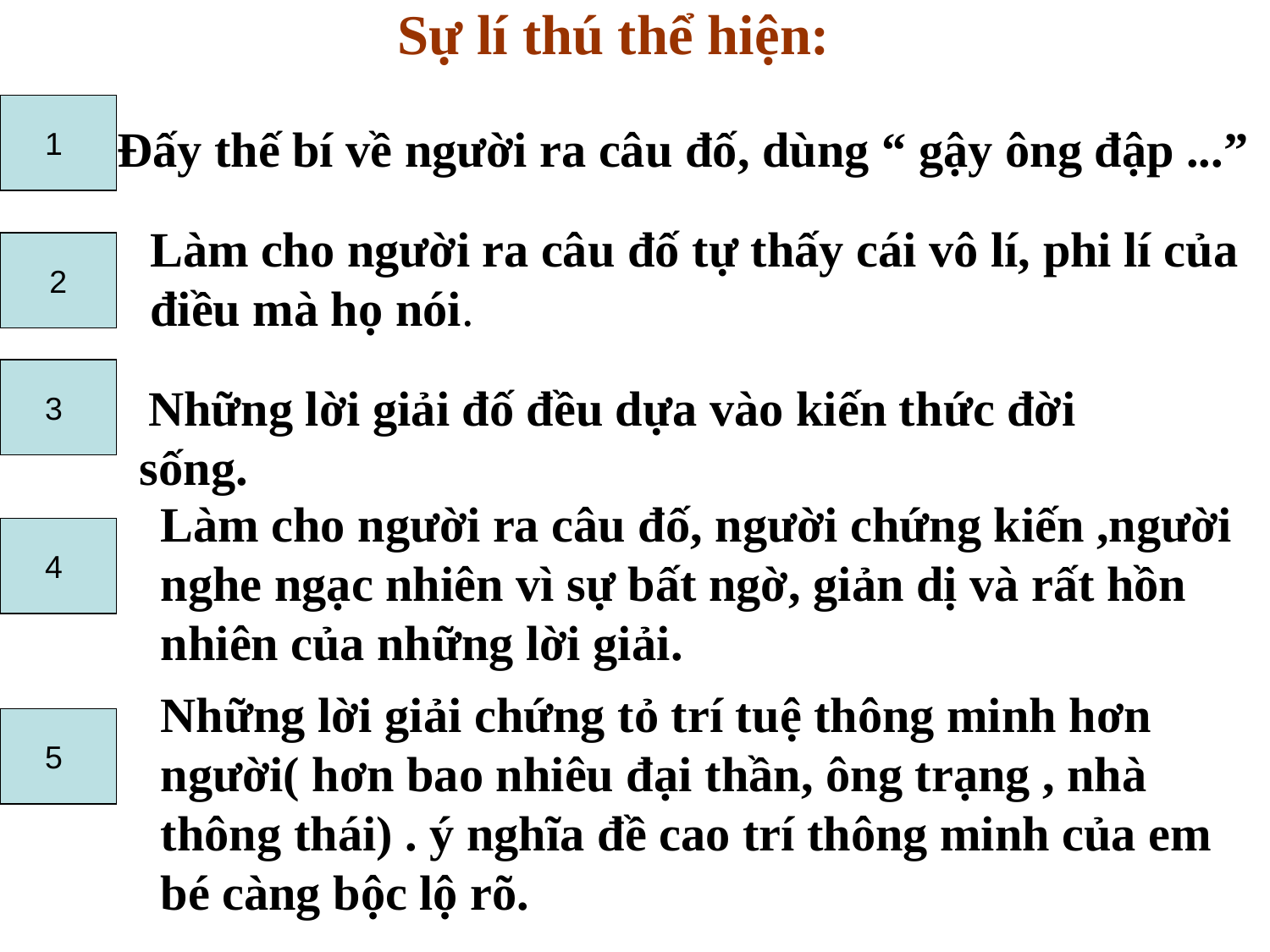

Sự lí thú thể hiện:
1

Đấy thế bí về người ra câu đố, dùng “ gậy ông đập ...”

Làm cho người ra câu đố tự thấy cái vô lí, phi lí của điều mà họ nói.
2
3
 Những lời giải đố đều dựa vào kiến thức đời sống.
Làm cho người ra câu đố, người chứng kiến ,người nghe ngạc nhiên vì sự bất ngờ, giản dị và rất hồn nhiên của những lời giải.
4
Những lời giải chứng tỏ trí tuệ thông minh hơn người( hơn bao nhiêu đại thần, ông trạng , nhà thông thái) . ý nghĩa đề cao trí thông minh của em bé càng bộc lộ rõ.
5